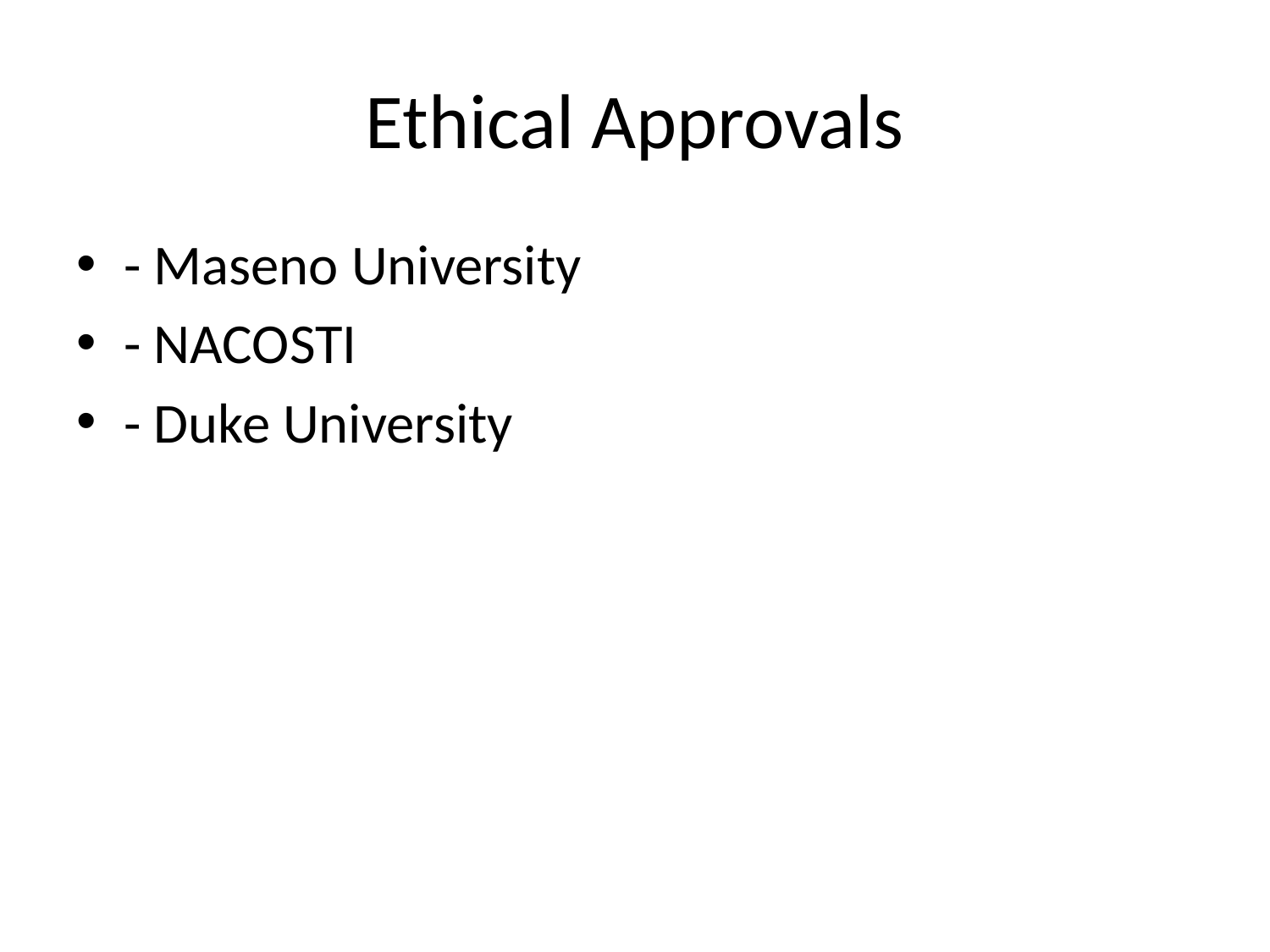

# Ethical Approvals
- Maseno University
- NACOSTI
- Duke University